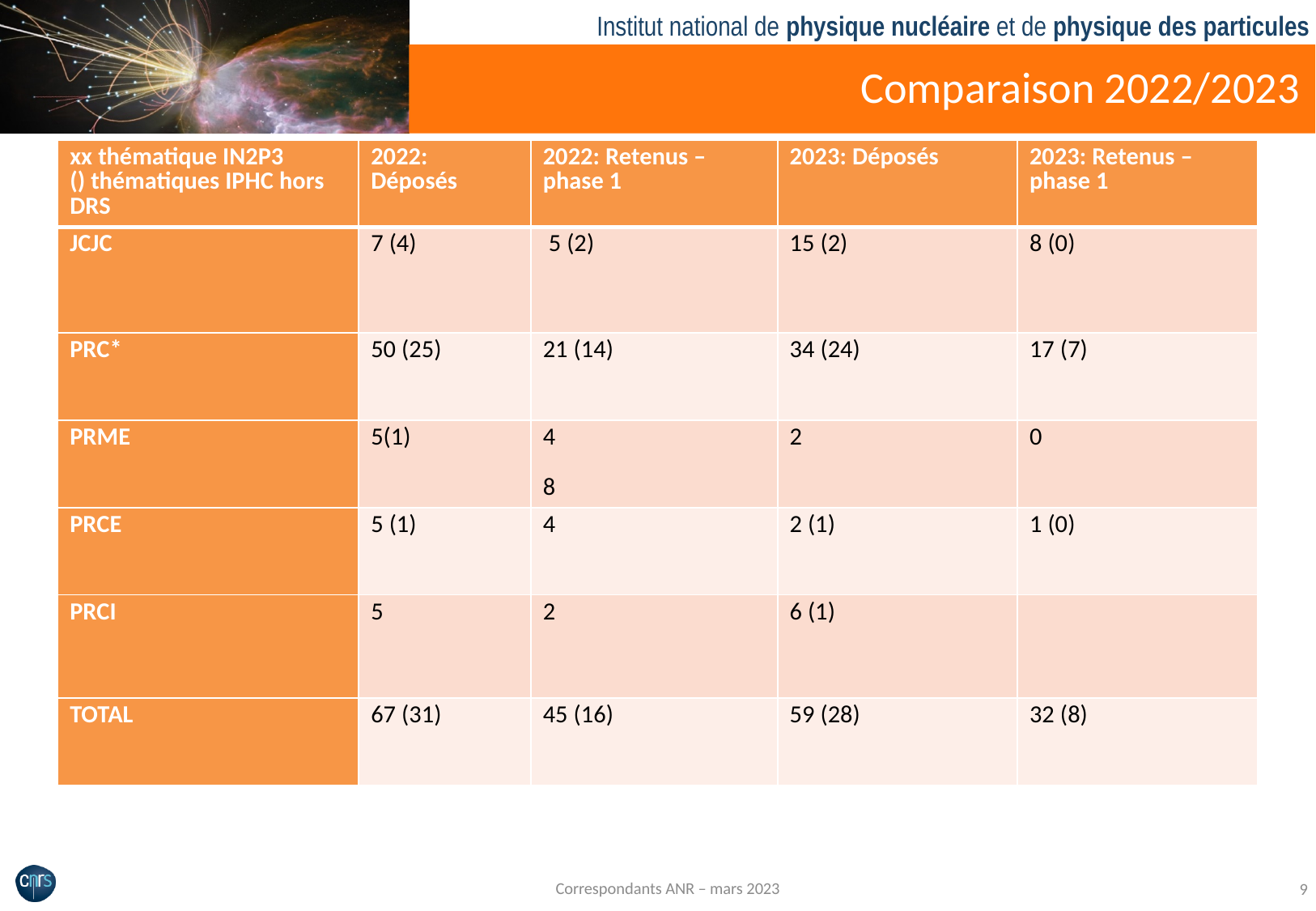

# Comparaison 2022/2023
| xx thématique IN2P3 () thématiques IPHC hors DRS | 2022: Déposés | 2022: Retenus – phase 1 | 2023: Déposés | 2023: Retenus – phase 1 |
| --- | --- | --- | --- | --- |
| JCJC | 7 (4) | 5 (2) | 15 (2) | 8 (0) |
| PRC\* | 50 (25) | 21 (14) | 34 (24) | 17 (7) |
| PRME | 5(1) | 4 8 | 2 | 0 |
| PRCE | 5 (1) | 4 | 2 (1) | 1 (0) |
| PRCI | 5 | 2 | 6 (1) |  |
| TOTAL | 67 (31) | 45 (16) | 59 (28) | 32 (8) |
Correspondants ANR – mars 2023
9